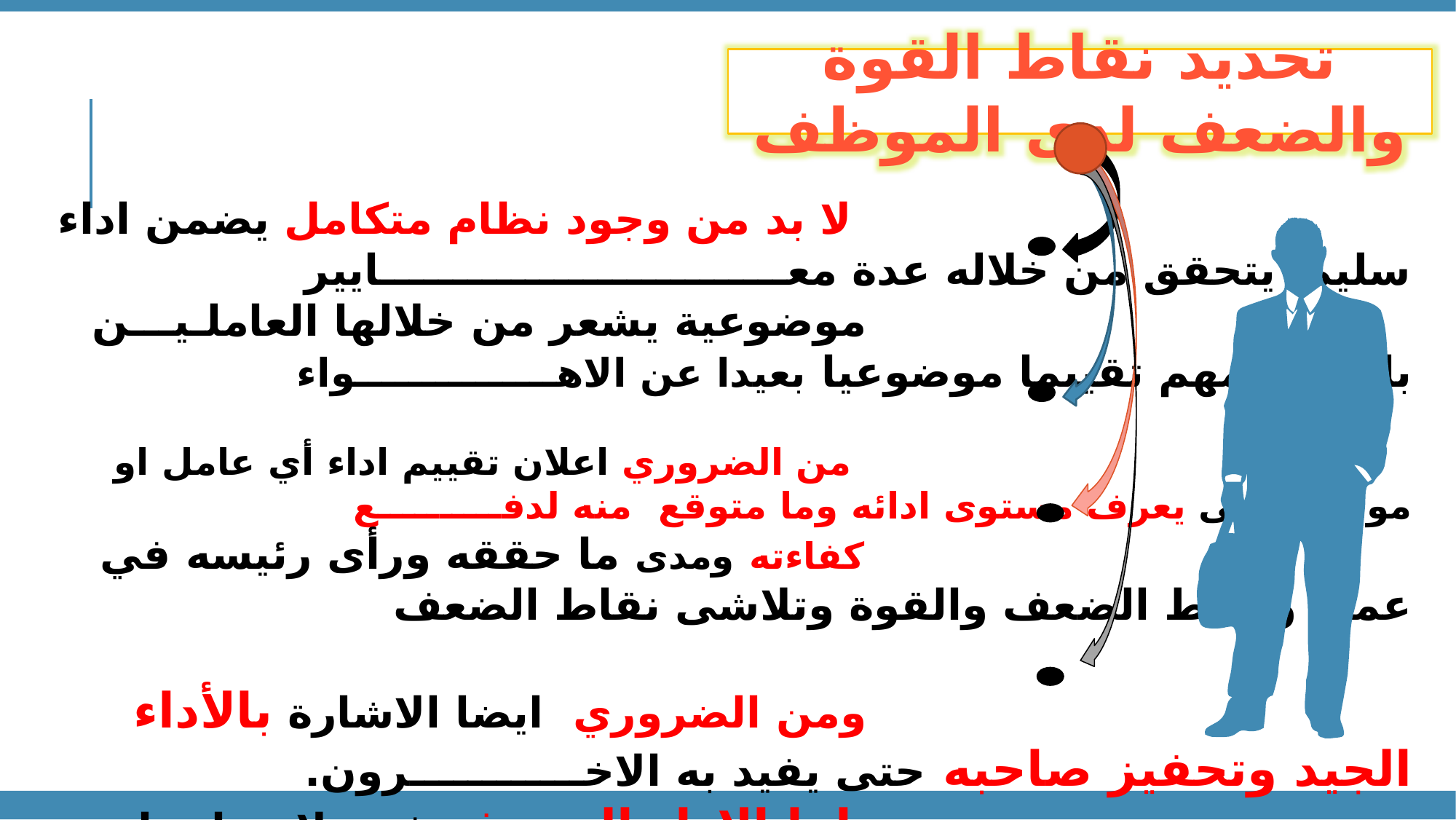

تحديد نقاط القوة والضعف لدى الموظف

                                      لا بد من وجود نظام متكامل يضمن اداء سليما يتحقق من خلاله عدة معــــــــــــــــــــــــــــايير
                                     موضوعية يشعر من خلالها العاملـيـــن بان تقييمهم تقييما موضوعيا بعيدا عن الاهـــــــــــــــواء

                                            من الضروري اعلان تقييم اداء أي عامل او موظف حتى يعرف مستوى ادائه وما متوقع  منه لدفــــــــــع
                                           كفاءته ومدى ما حققه ورأى رئيسه في عمله ونقاط الضعف والقوة وتلاشى نقاط الضعف

                                     ومن الضروري  ايضا الاشارة بالأداء الجيد وتحفيز صاحبه حتى يفيد به الاخــــــــــــرون.
                                      اما الاداء الضعيف فـــــلا بد ايضا من تلاشى نقاط ضعفه والعمل على اصــــــــــــلاحها.

                                                           وبالتالي م فان تطبيق نظام الحافز في الاداء يعتبر عاملا اساسيا في تقدم وتطـــور الاداء.